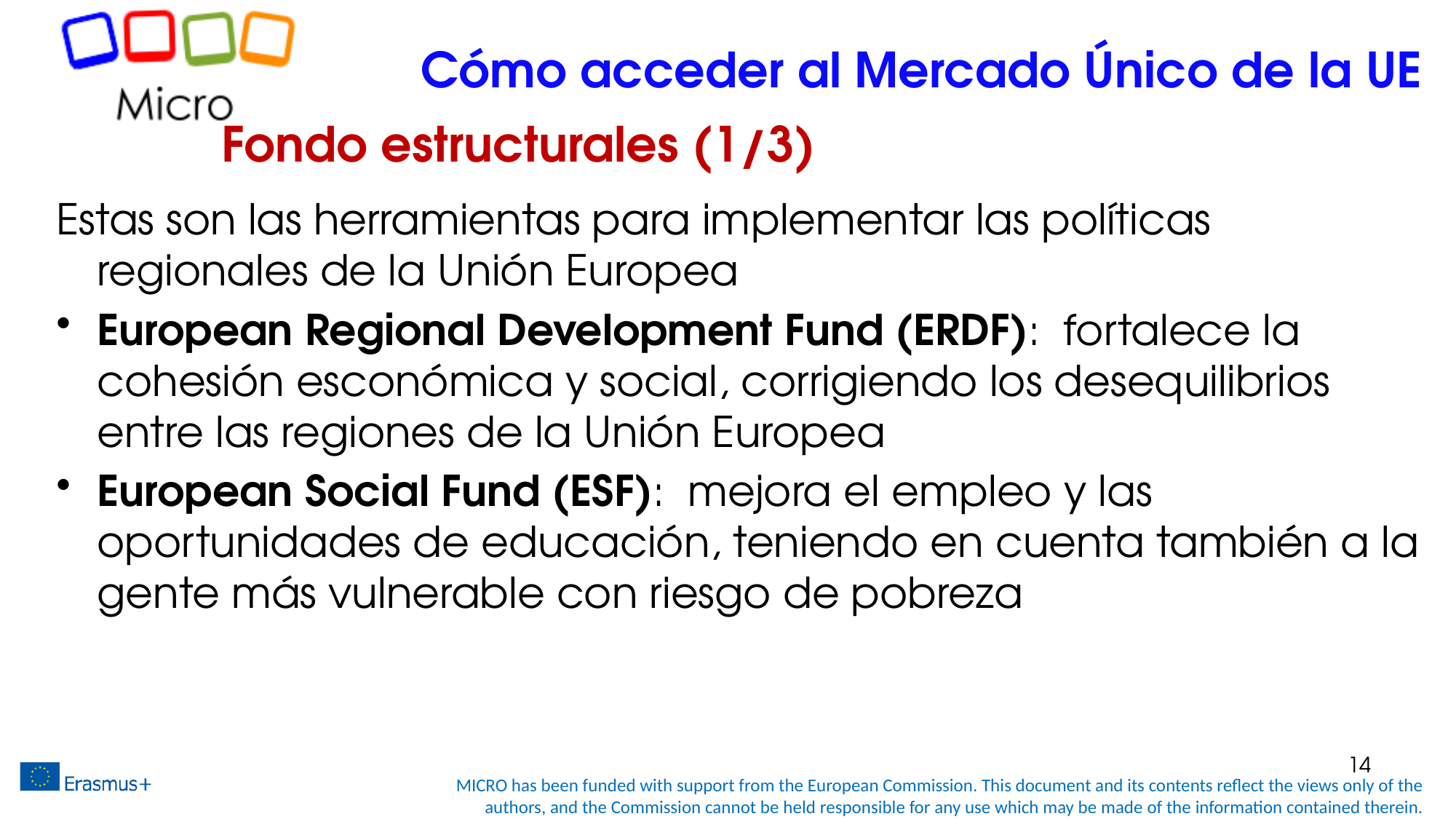

# Cómo acceder al Mercado Único de la UE
Fondo estructurales (1/3)
Estas son las herramientas para implementar las políticas regionales de la Unión Europea
European Regional Development Fund (ERDF):  fortalece la cohesión esconómica y social, corrigiendo los desequilibrios entre las regiones de la Unión Europea
European Social Fund (ESF):  mejora el empleo y las oportunidades de educación, teniendo en cuenta también a la gente más vulnerable con riesgo de pobreza

14